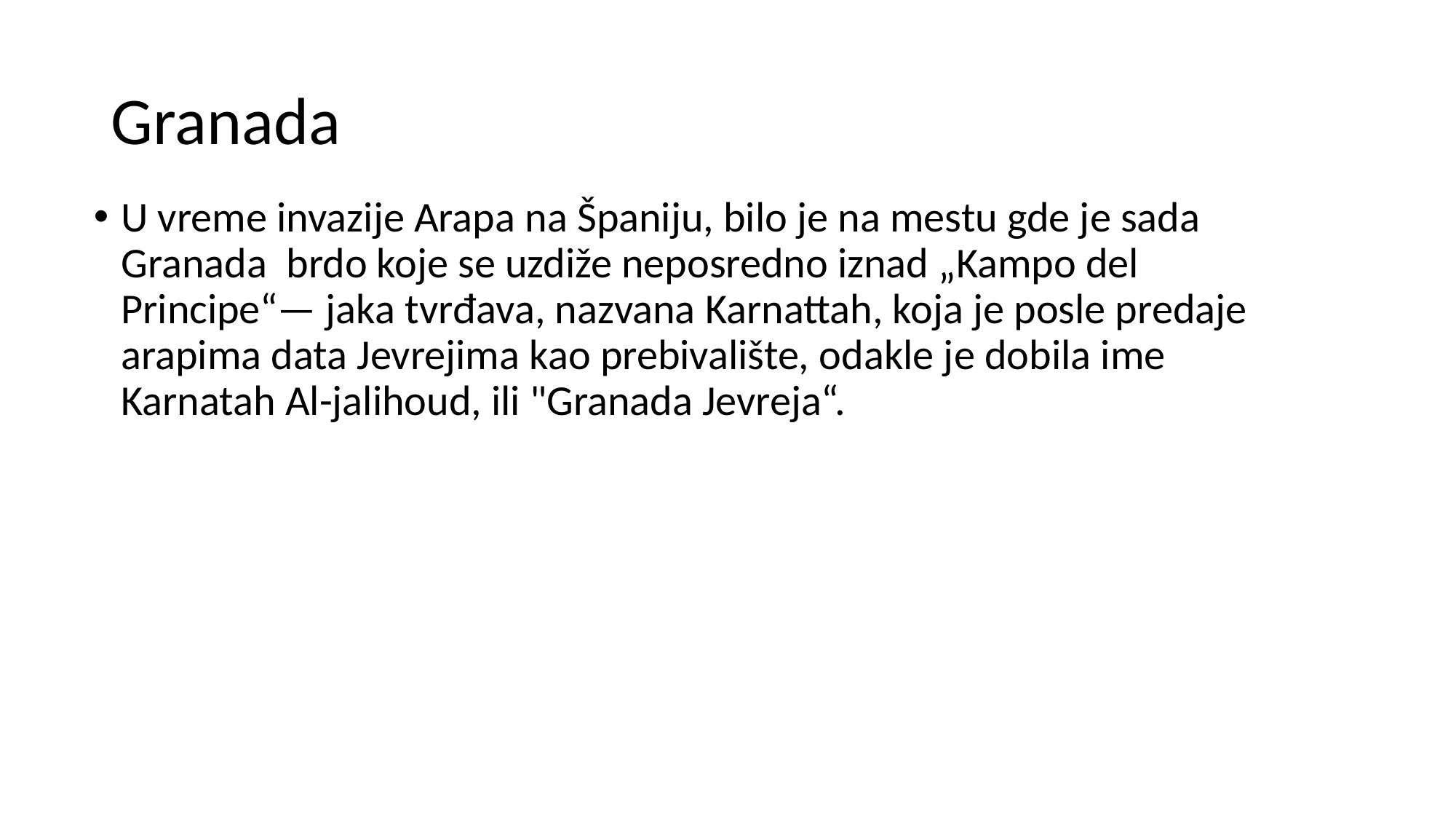

# Granada
U vreme invazije Arapa na Španiju, bilo je na mestu gde je sada Granada  brdo koje se uzdiže neposredno iznad „Kampo del Principe“— jaka tvrđava, nazvana Karnattah, koja je posle predaje arapima data Jevrejima kao prebivalište, odakle je dobila ime Karnatah Al-jalihoud, ili "Granada Jevreja“.